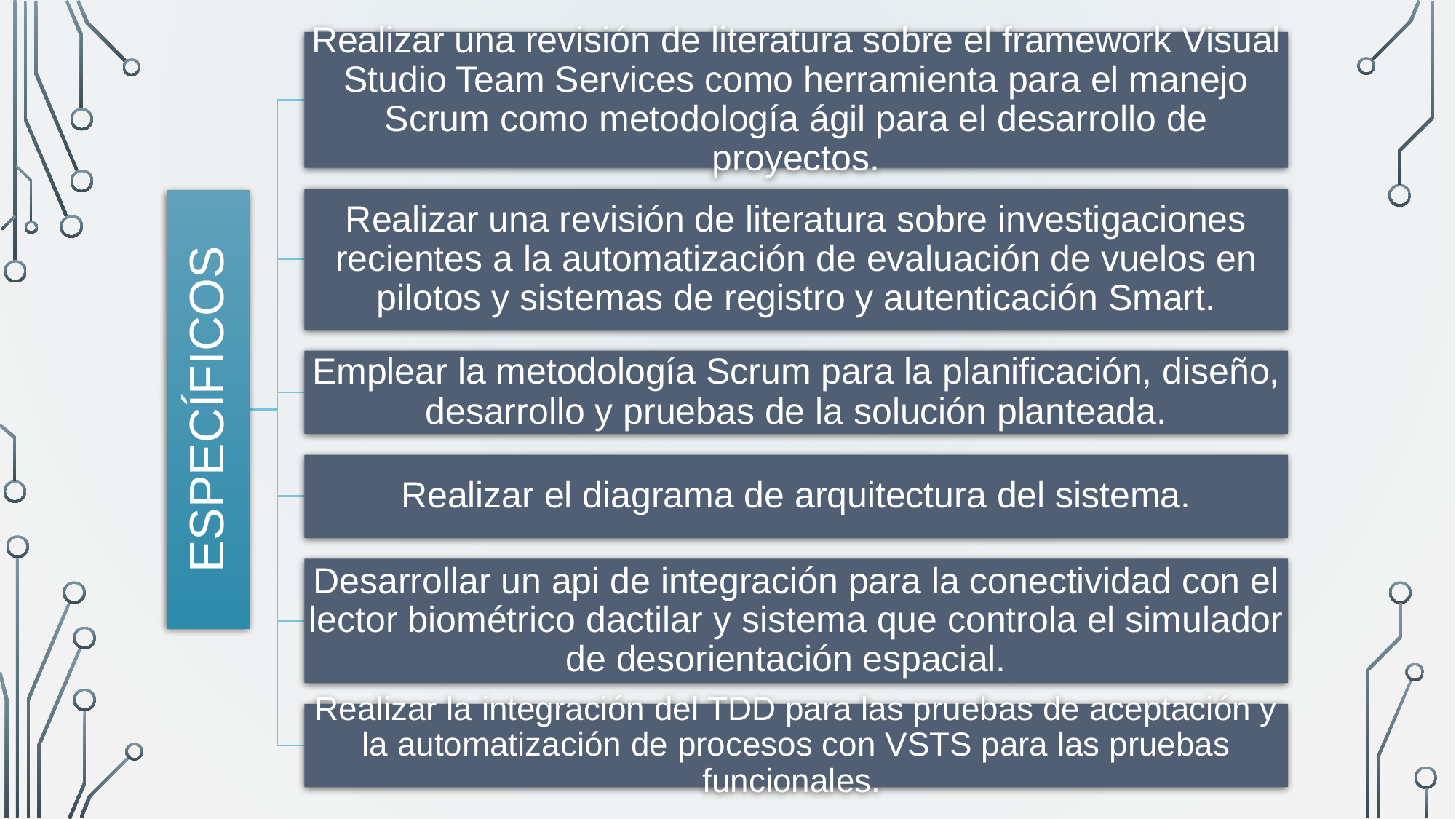

ESPECÍFICOS
Realizar una revisión de literatura sobre el framework Visual Studio Team Services como herramienta para el manejo Scrum como metodología ágil para el desarrollo de proyectos.
Realizar una revisión de literatura sobre investigaciones recientes a la automatización de evaluación de vuelos en pilotos y sistemas de registro y autenticación Smart.
Emplear la metodología Scrum para la planificación, diseño, desarrollo y pruebas de la solución planteada.
Realizar el diagrama de arquitectura del sistema.
Desarrollar un api de integración para la conectividad con el lector biométrico dactilar y sistema que controla el simulador de desorientación espacial.
Realizar la integración del TDD para las pruebas de aceptación y la automatización de procesos con VSTS para las pruebas funcionales.